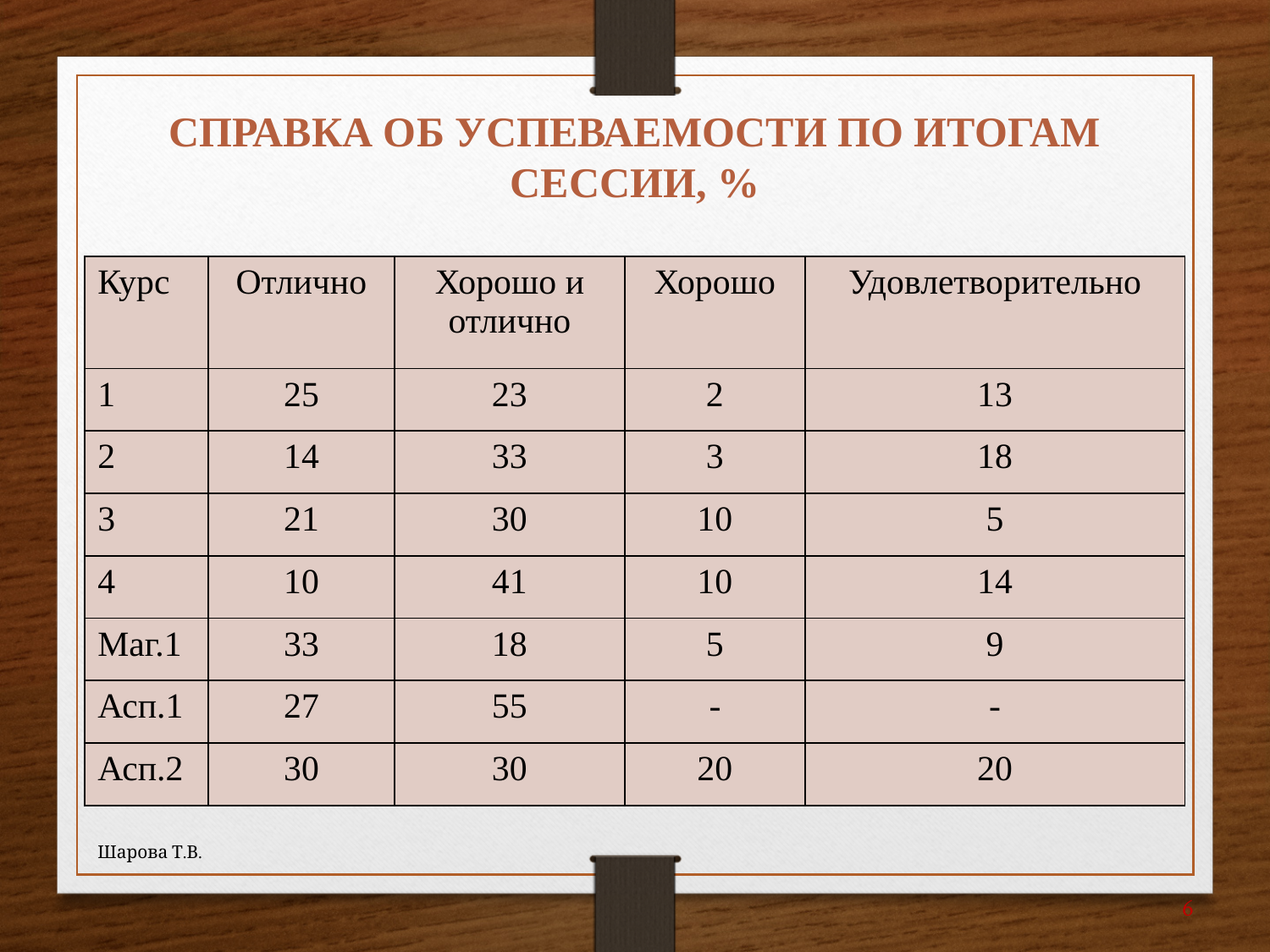

# Справка об успеваемости по итогам сессии, %
| Курс | Отлично | Хорошо и отлично | Хорошо | Удовлетворительно |
| --- | --- | --- | --- | --- |
| 1 | 25 | 23 | 2 | 13 |
| 2 | 14 | 33 | 3 | 18 |
| 3 | 21 | 30 | 10 | 5 |
| 4 | 10 | 41 | 10 | 14 |
| Маг.1 | 33 | 18 | 5 | 9 |
| Асп.1 | 27 | 55 | - | - |
| Асп.2 | 30 | 30 | 20 | 20 |
Шарова Т.В.
6